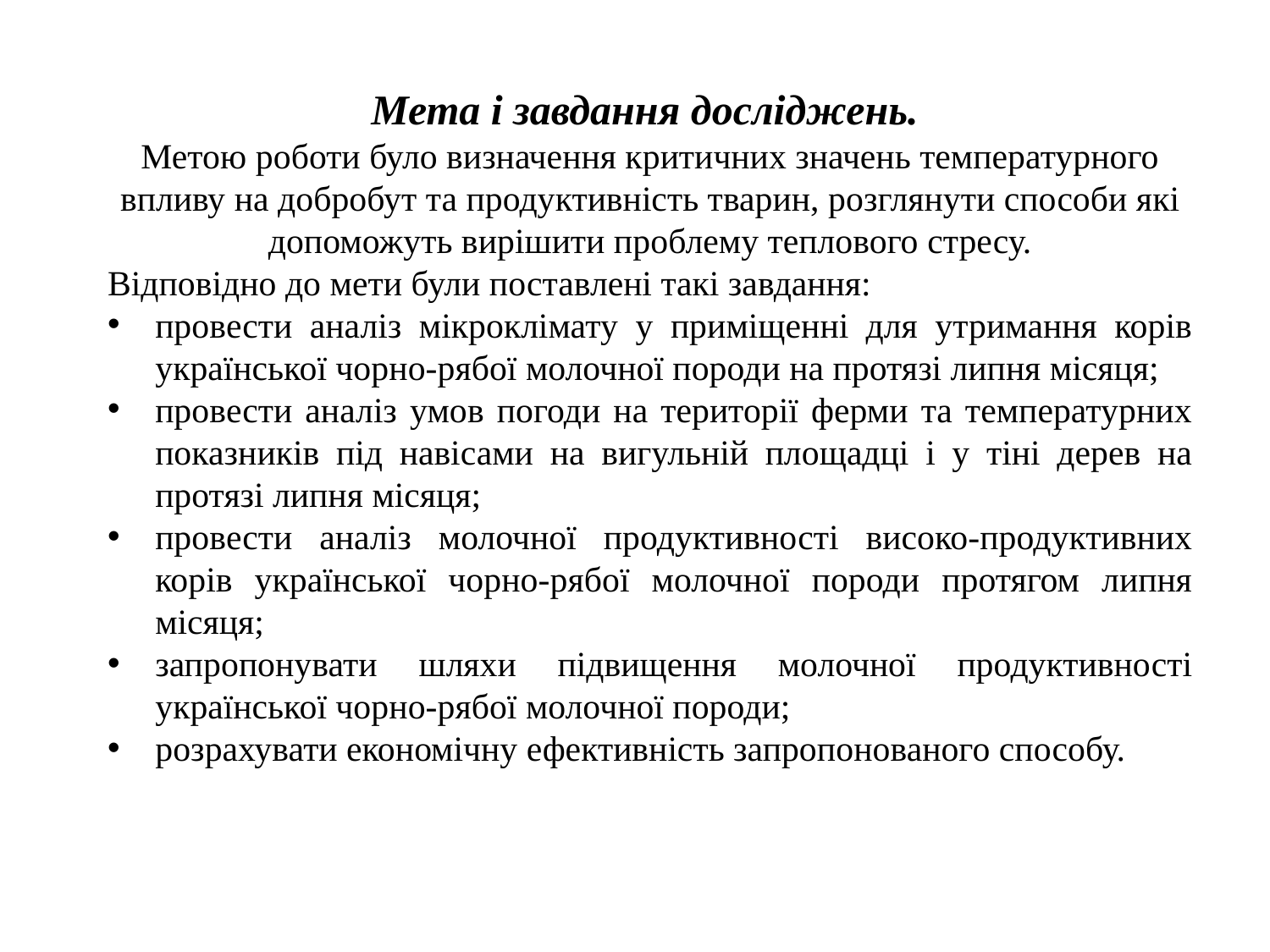

Мета і завдання досліджень.
Метою роботи було визначення критичних значень температурного впливу на добробут та продуктивність тварин, розглянути способи які допоможуть вирішити проблему теплового стресу.
Відповідно до мети були поставлені такі завдання:
провести аналіз мікроклімату у приміщенні для утримання корів української чорно-рябої молочної породи на протязі липня місяця;
провести аналіз умов погоди на території ферми та температурних показників під навісами на вигульній площадці і у тіні дерев на протязі липня місяця;
провести аналіз молочної продуктивності високо-продуктивних корів української чорно-рябої молочної породи протягом липня місяця;
запропонувати шляхи підвищення молочної продуктивності української чорно-рябої молочної породи;
розрахувати економічну ефективність запропонованого способу.